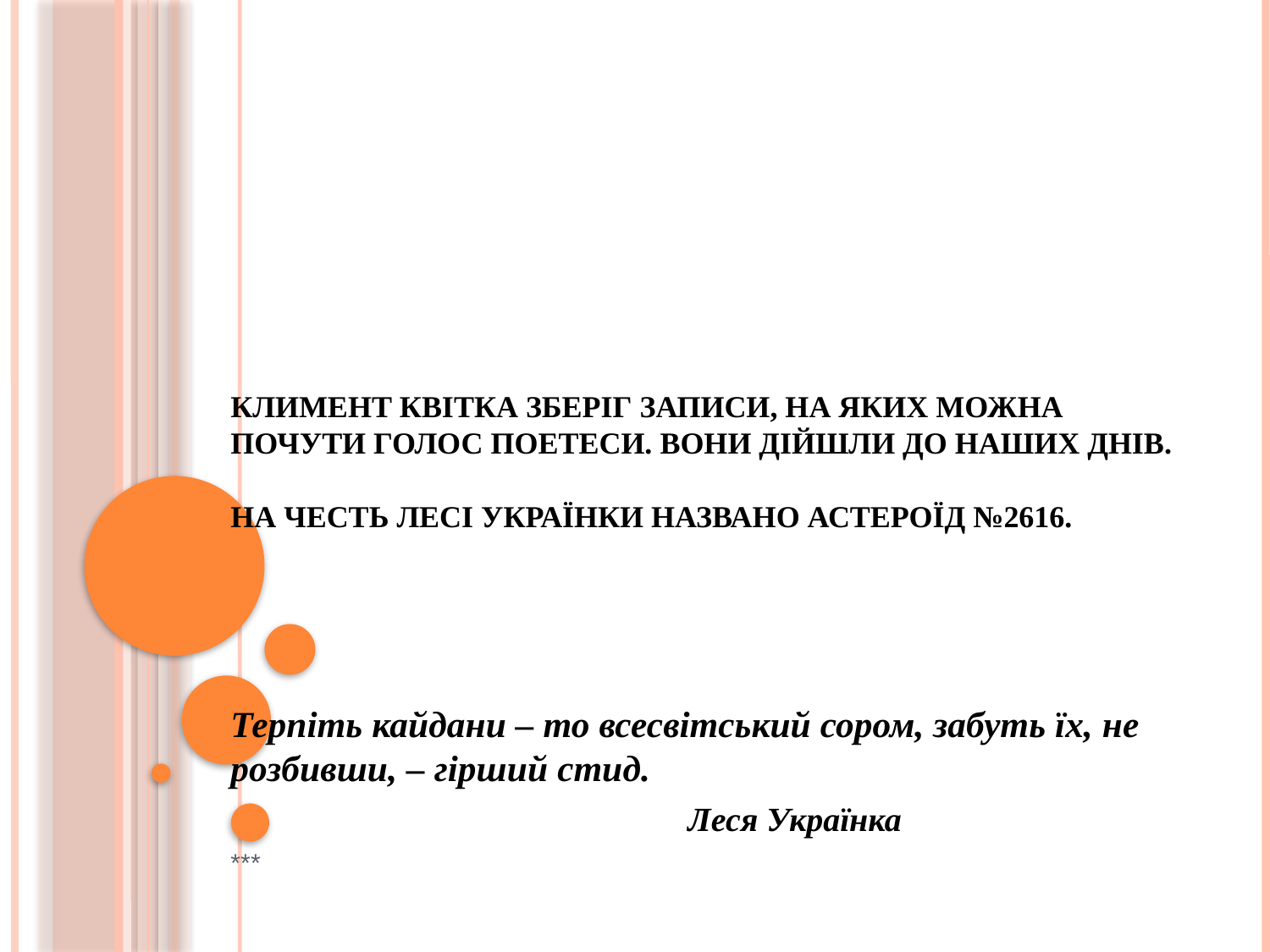

# Климент Квітка зберіг записи, на яких можна почути голос поетеси. Вони дійшли до наших днів. На честь Лесі Українки названо астероїд №2616.
Терпіть кайдани – то всесвітський сором, забуть їх, не розбивши, – гірший стид.
                                                      Леся Українка
***